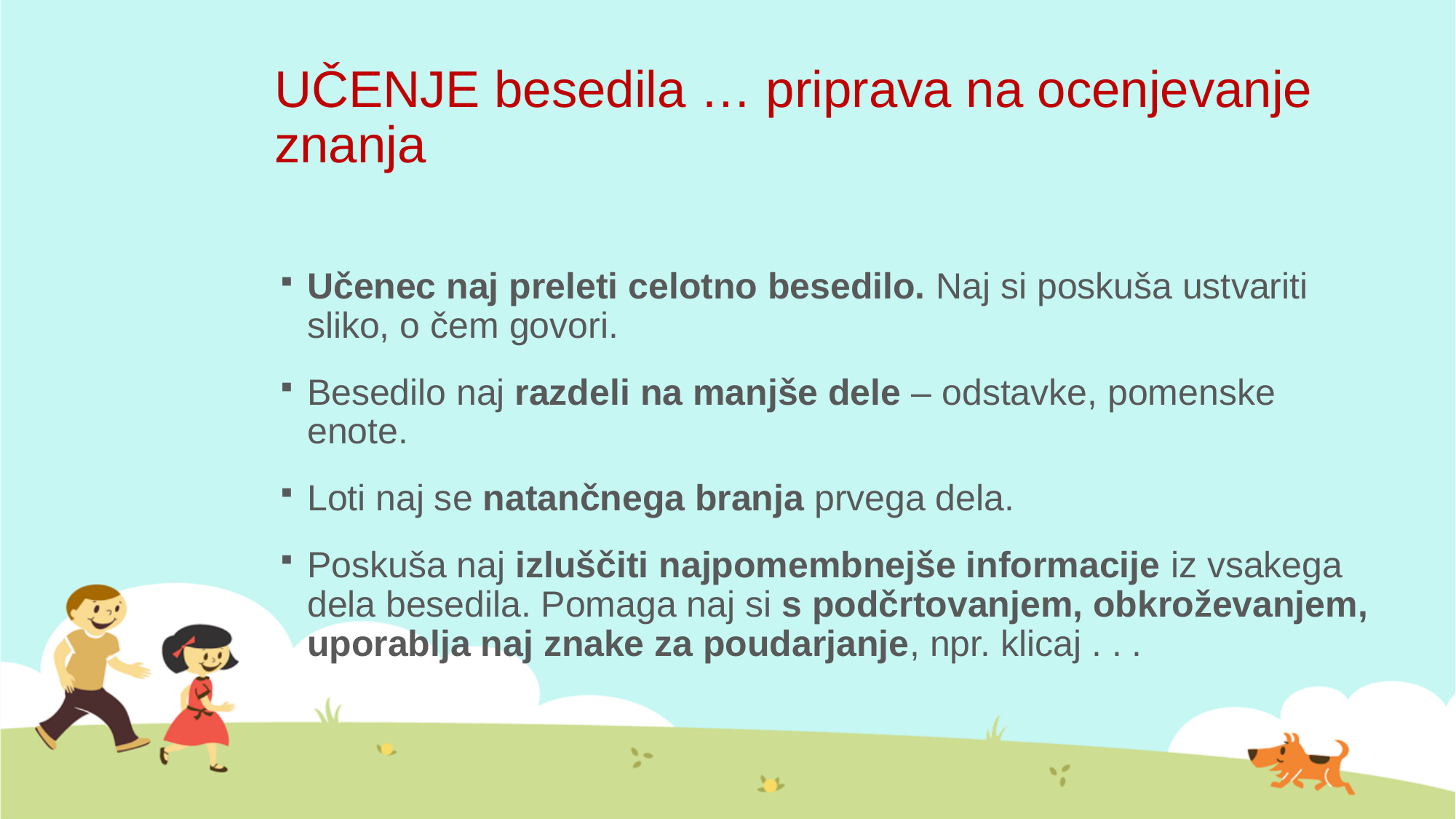

# UČENJE besedila … priprava na ocenjevanje znanja

Učenec naj preleti celotno besedilo. Naj si poskuša ustvariti sliko, o čem govori.
Besedilo naj razdeli na manjše dele – odstavke, pomenske enote.
Loti naj se natančnega branja prvega dela.
Poskuša naj izluščiti najpomembnejše informacije iz vsakega dela besedila. Pomaga naj si s podčrtovanjem, obkroževanjem, uporablja naj znake za poudarjanje, npr. klicaj . . .